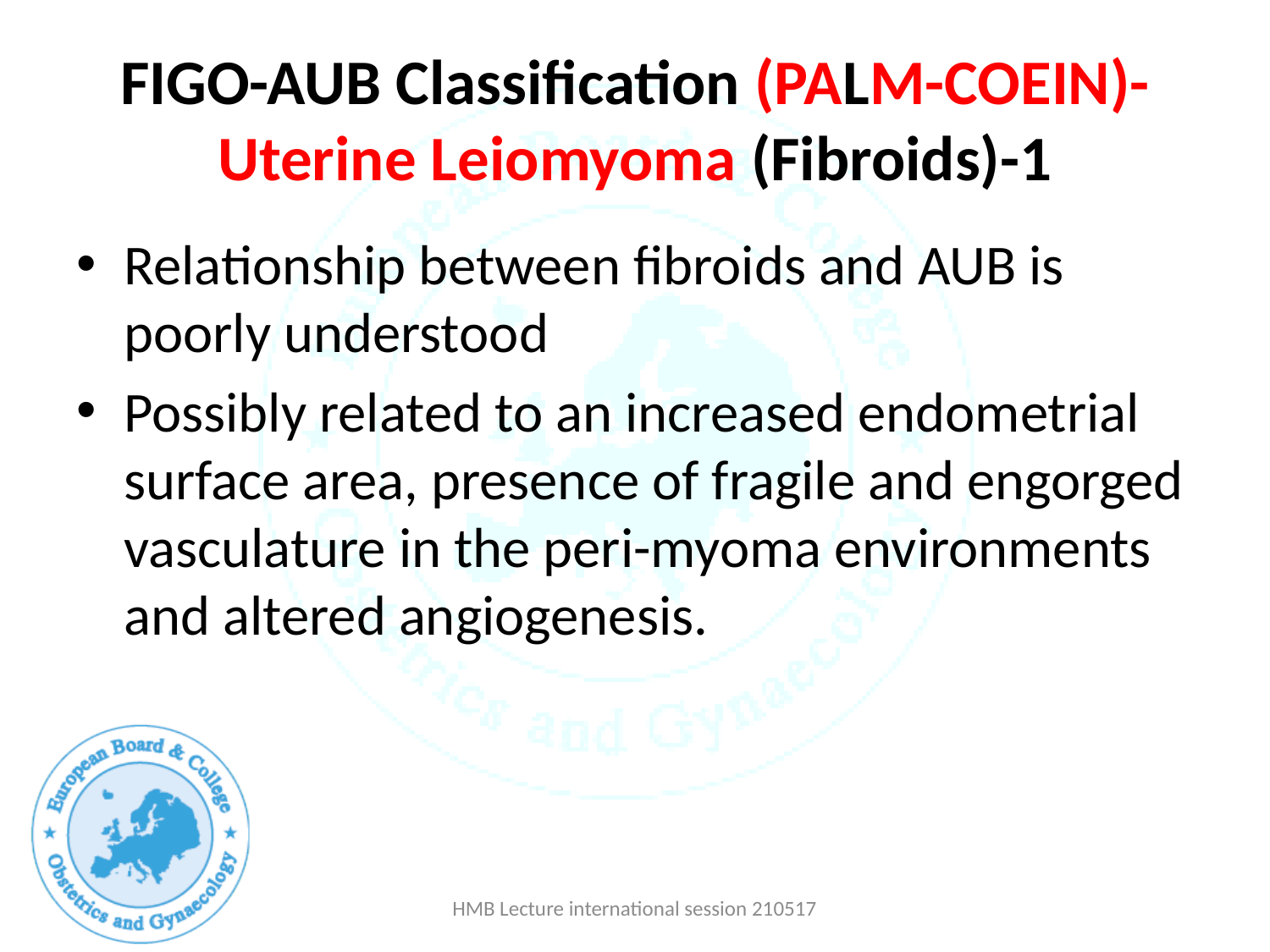

# FIGO-AUB Classification (PALM-COEIN)-Uterine Leiomyoma (Fibroids)-1
Relationship between fibroids and AUB is poorly understood
Possibly related to an increased endometrial surface area, presence of fragile and engorged vasculature in the peri-myoma environments and altered angiogenesis.
HMB Lecture international session 210517